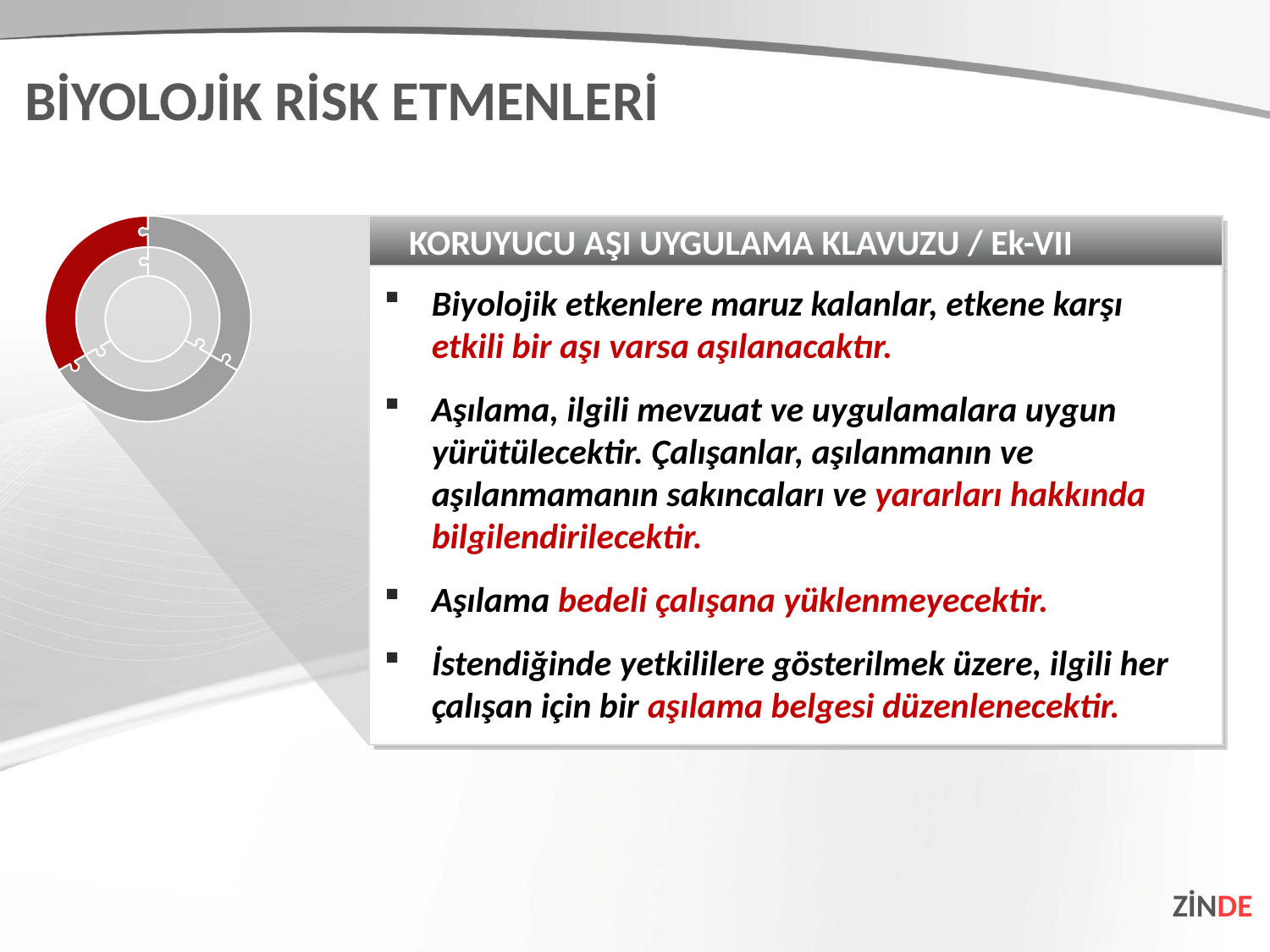

BİYOLOJİK RİSK ETMENLERİ

KORUYUCU AŞI UYGULAMA KLAVUZU / Ek-VII
Biyolojik etkenlere maruz kalanlar, etkene karşı etkili bir aşı varsa aşılanacaktır.
Aşılama, ilgili mevzuat ve uygulamalara uygun yürütülecektir. Çalışanlar, aşılanmanın ve aşılanmamanın sakıncaları ve yararları hakkında bilgilendirilecektir.
Aşılama bedeli çalışana yüklenmeyecektir.
İstendiğinde yetkililere gösterilmek üzere, ilgili her çalışan için bir aşılama belgesi düzenlenecektir.

ZİNDE